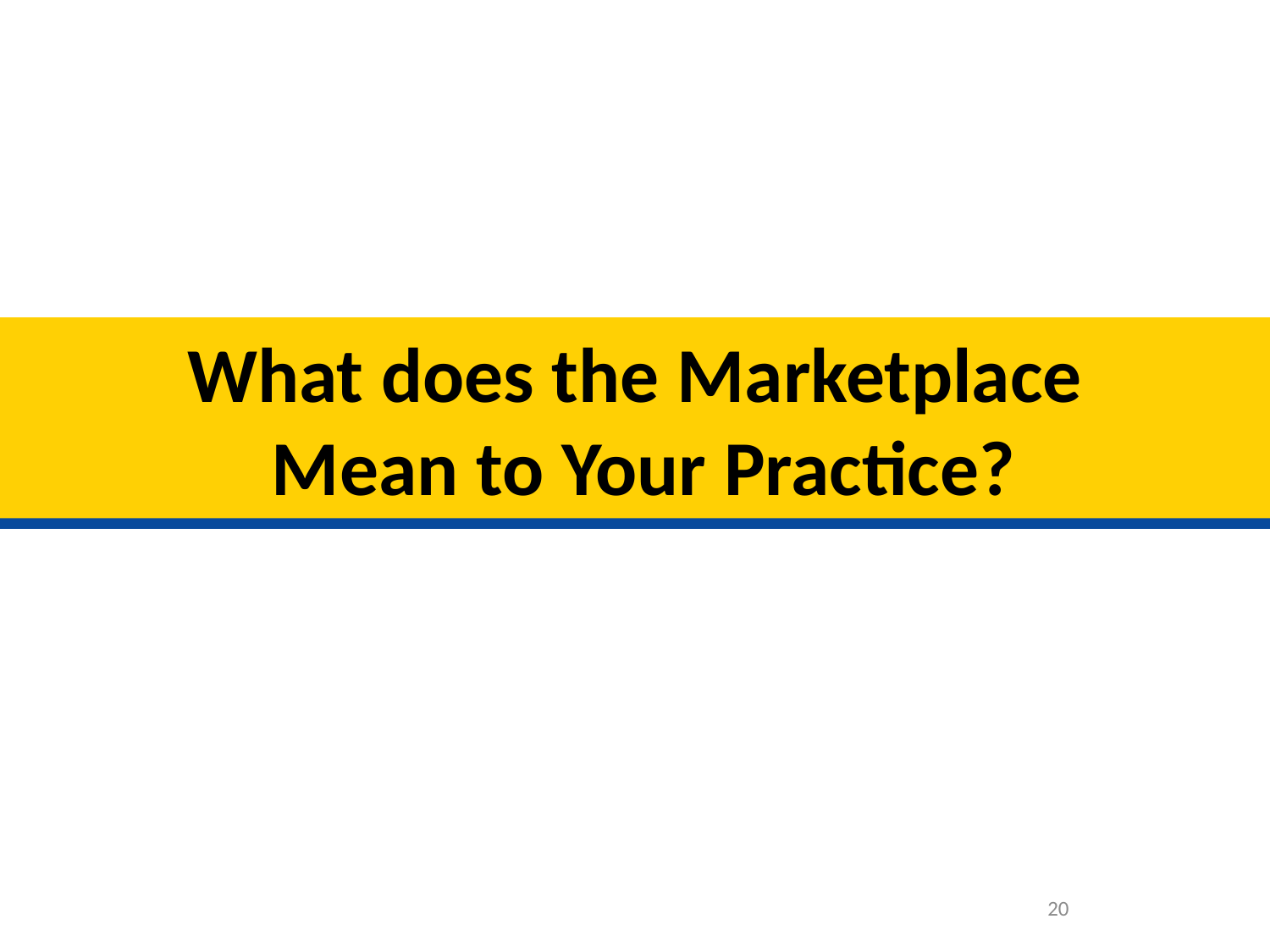

# What does the Marketplace Mean to Your Practice?
20